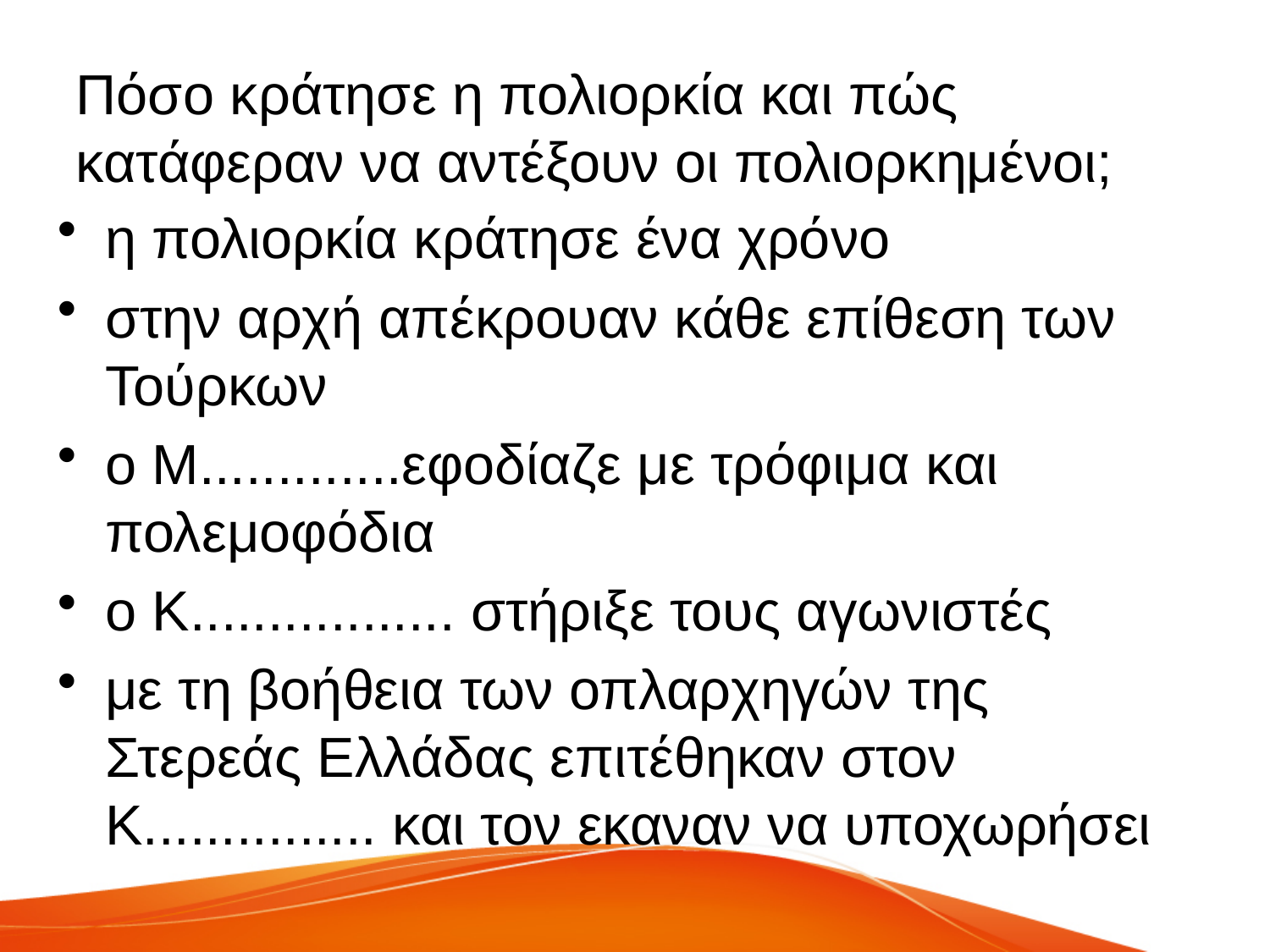

# Πόσο κράτησε η πολιορκία και πώς κατάφεραν να αντέξουν οι πολιορκημένοι;
η πολιορκία κράτησε ένα χρόνο
στην αρχή απέκρουαν κάθε επίθεση των Τούρκων
ο Μ.............εφοδίαζε με τρόφιμα και πολεμοφόδια
ο Κ................. στήριξε τους αγωνιστές
με τη βοήθεια των οπλαρχηγών της Στερεάς Ελλάδας επιτέθηκαν στον Κ............... και τον εκαναν να υποχωρήσει